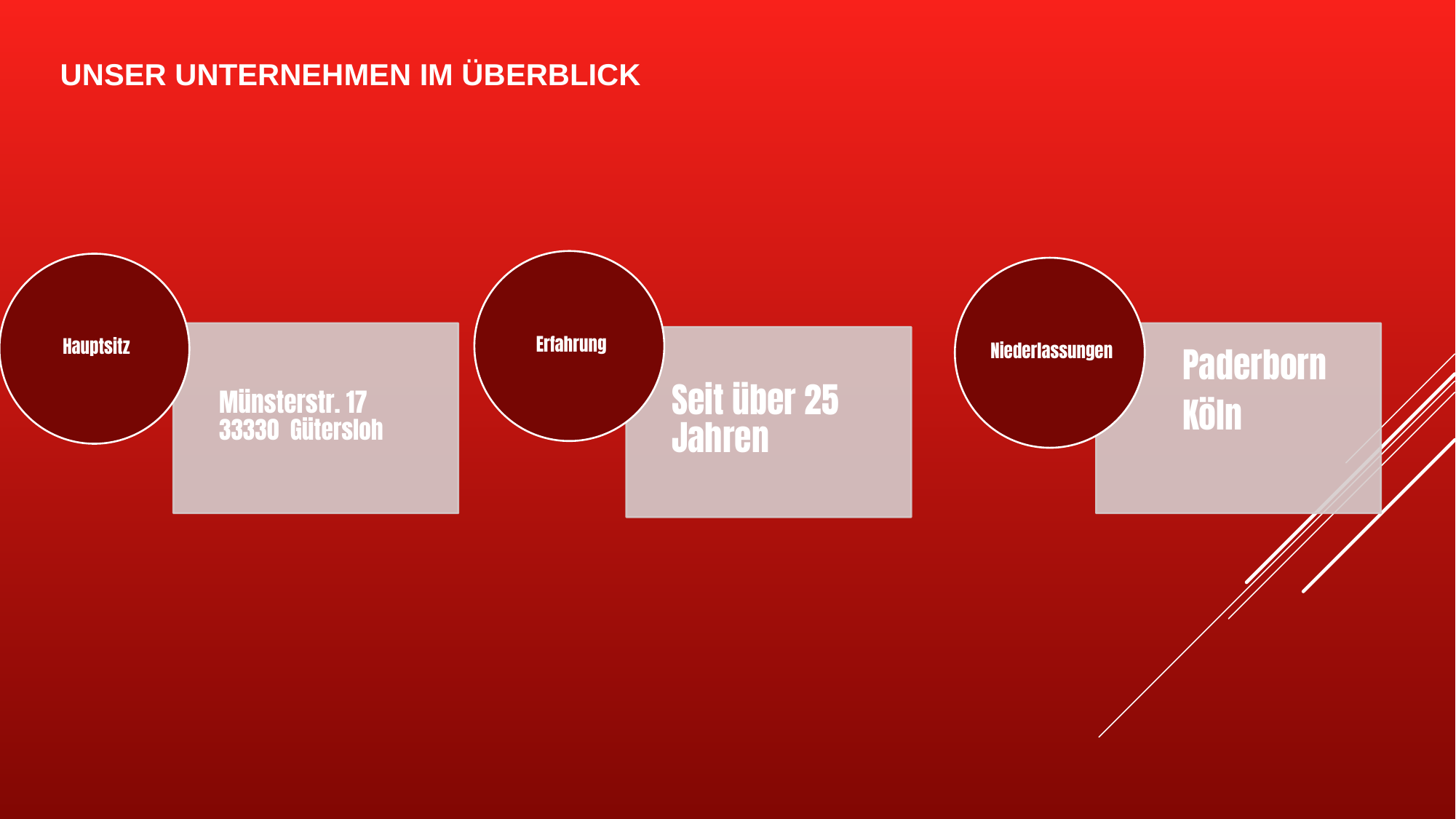

# Unser unternehmen im überblick
     Paderborn
     Köln

 Niederlassungen
Seit über 25 Jahren
 Erfahrung
Münsterstr. 17      33330  Gütersloh
 Hauptsitz